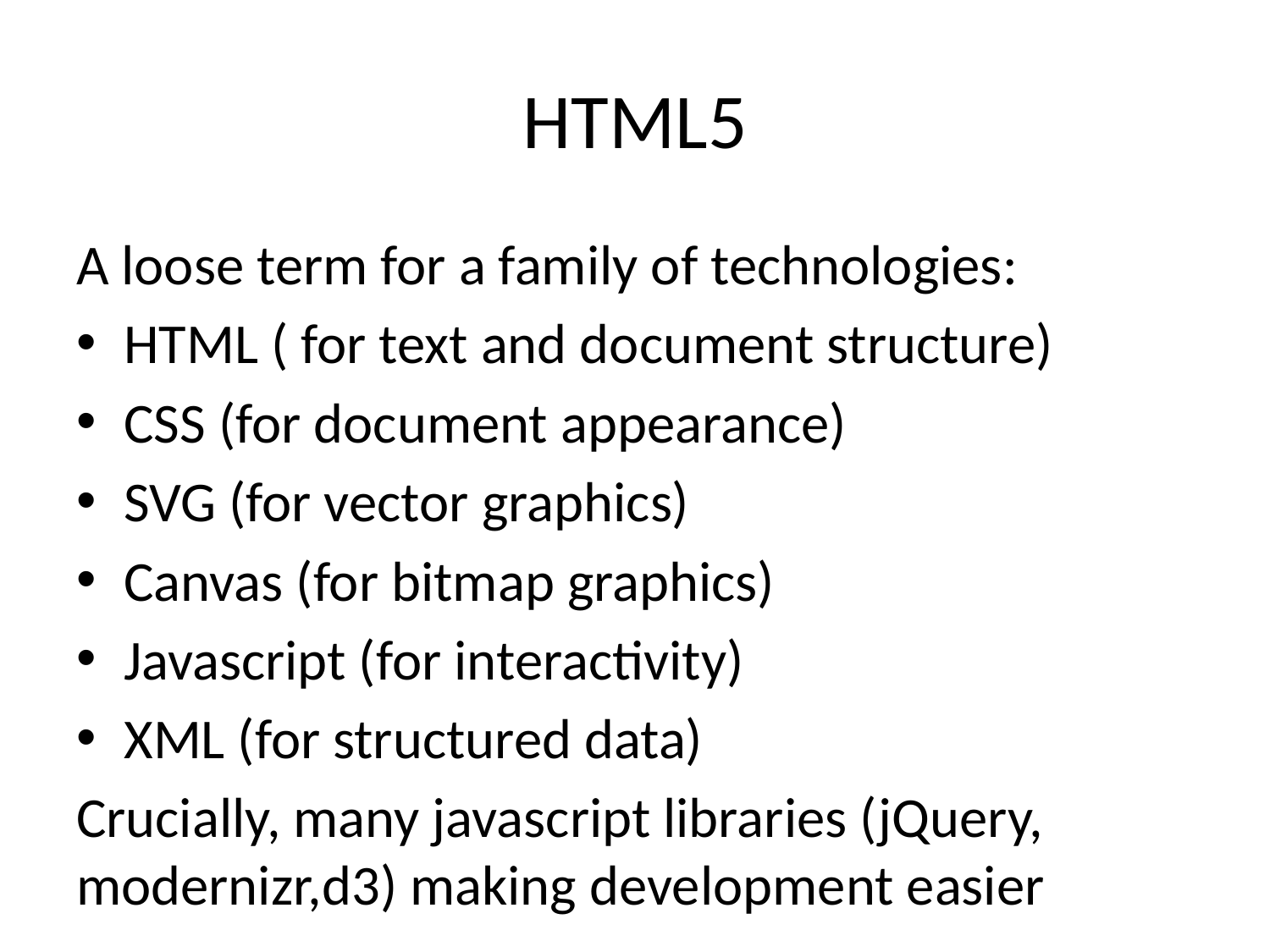

# HTML5
A loose term for a family of technologies:
HTML ( for text and document structure)
CSS (for document appearance)
SVG (for vector graphics)
Canvas (for bitmap graphics)
Javascript (for interactivity)
XML (for structured data)
Crucially, many javascript libraries (jQuery, modernizr,d3) making development easier